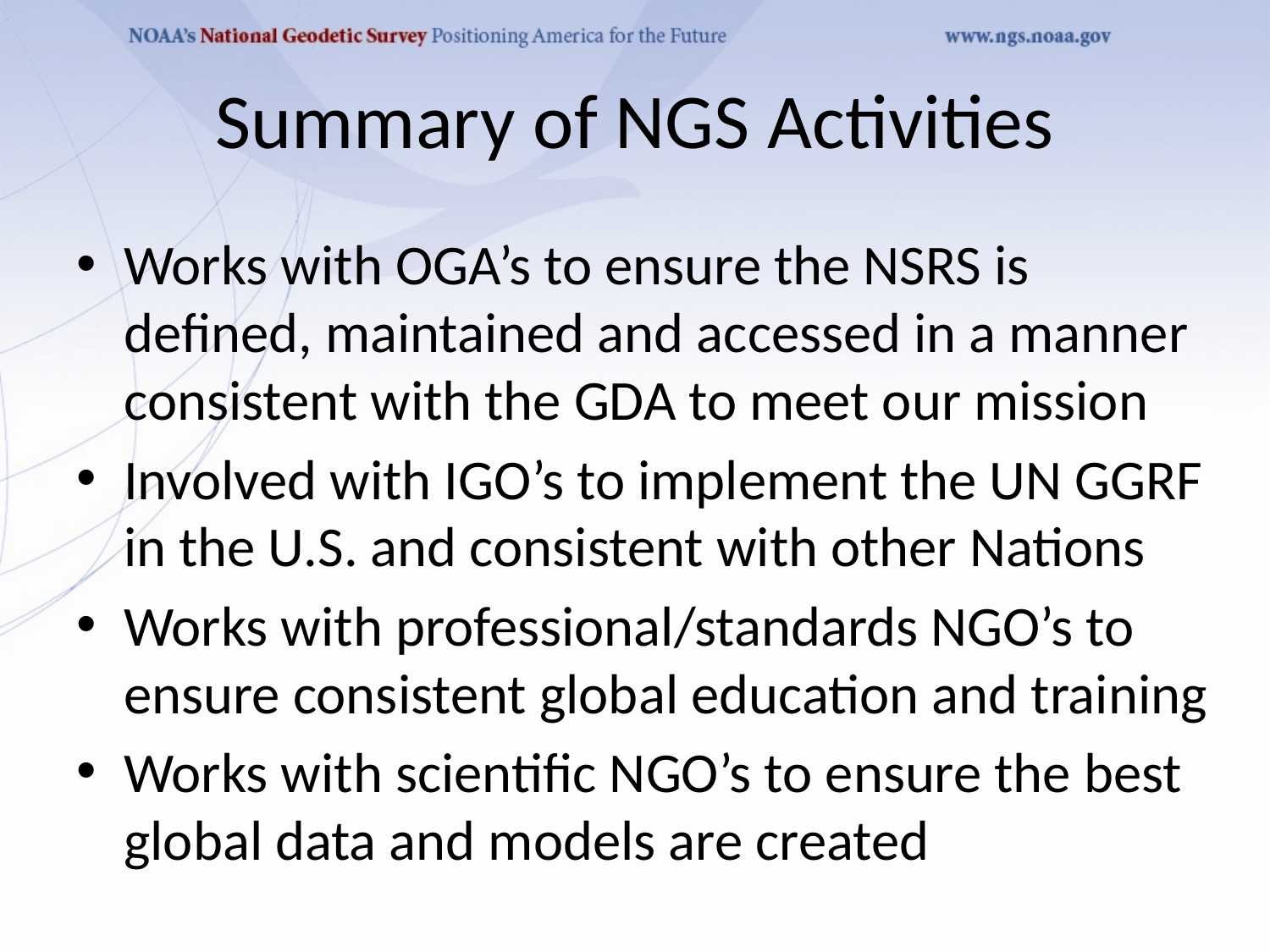

# Summary of NGS Activities
Works with OGA’s to ensure the NSRS is defined, maintained and accessed in a manner consistent with the GDA to meet our mission
Involved with IGO’s to implement the UN GGRF in the U.S. and consistent with other Nations
Works with professional/standards NGO’s to ensure consistent global education and training
Works with scientific NGO’s to ensure the best global data and models are created